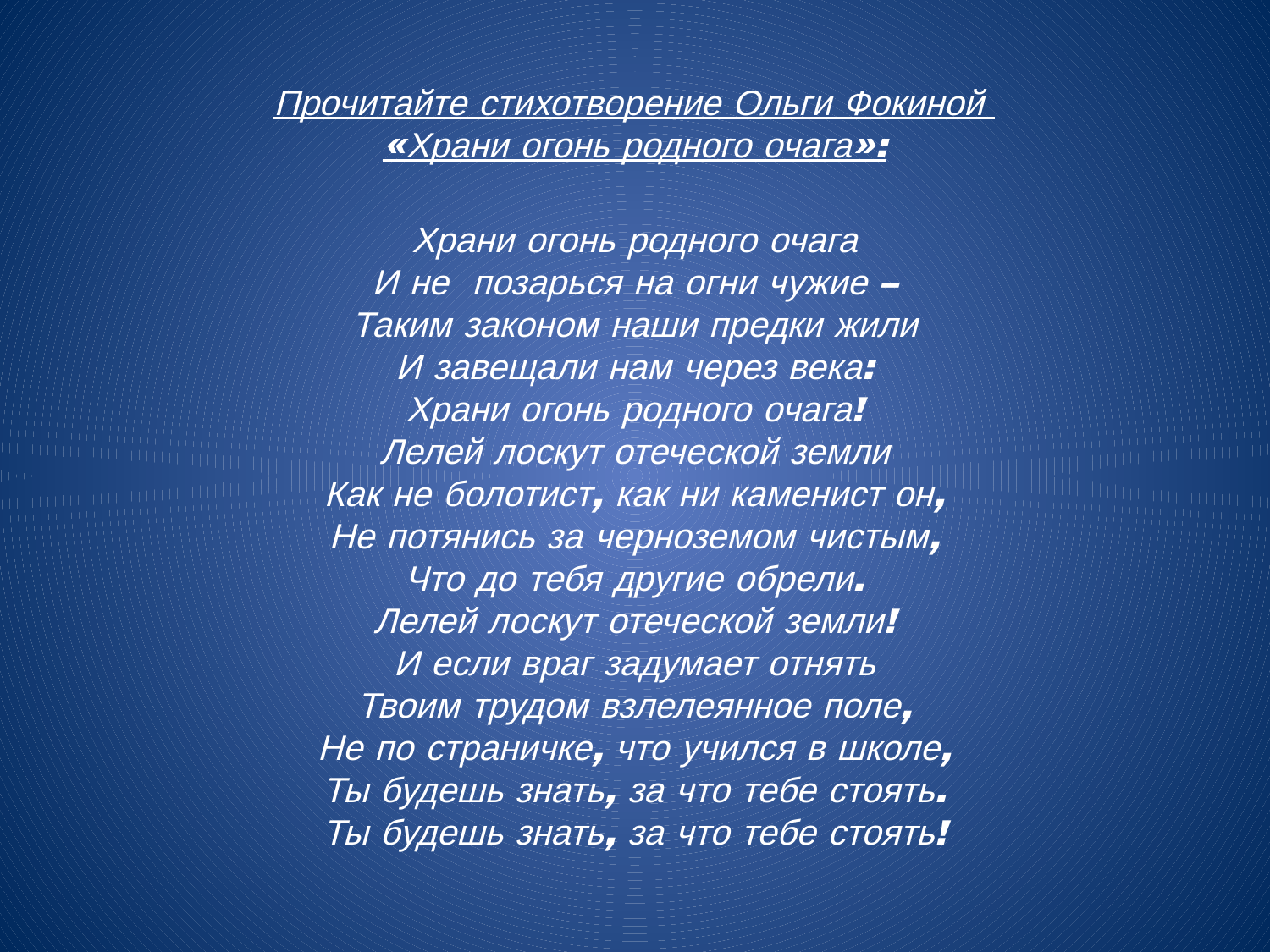

# Прочитайте стихотворение Ольги Фокиной «Храни огонь родного очага»:   Храни огонь родного очага И не  позарься на огни чужие – Таким законом наши предки жили И завещали нам через века: Храни огонь родного очага! Лелей лоскут отеческой земли Как не болотист, как ни каменист он, Не потянись за черноземом чистым, Что до тебя другие обрели. Лелей лоскут отеческой земли! И если враг задумает отнять Твоим трудом взлелеянное поле, Не по страничке, что учился в школе, Ты будешь знать, за что тебе стоять. Ты будешь знать, за что тебе стоять!